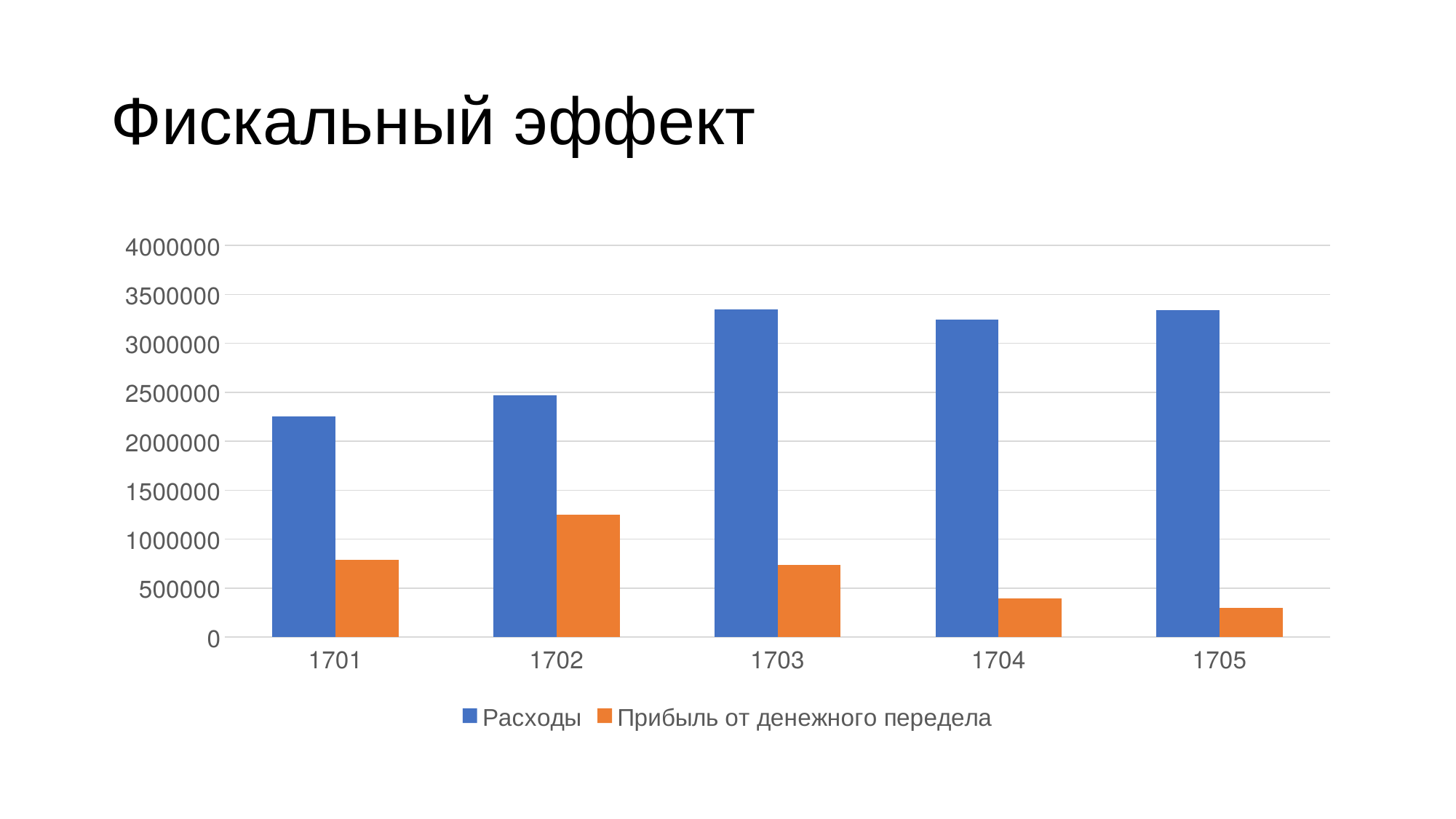

# Фискальный эффект

### Chart

| Category | Расходы | Прибыль от денежного передела |
|---|---|---|
| 1701 | 2252707.0 | 790810.0 |
| 1702 | 2466641.0 | 1250936.0 |
| 1703 | 3344645.0 | 737976.0 |
| 1704 | 3238772.0 | 394691.0 |
| 1705 | 3339943.0 | 299039.0 |